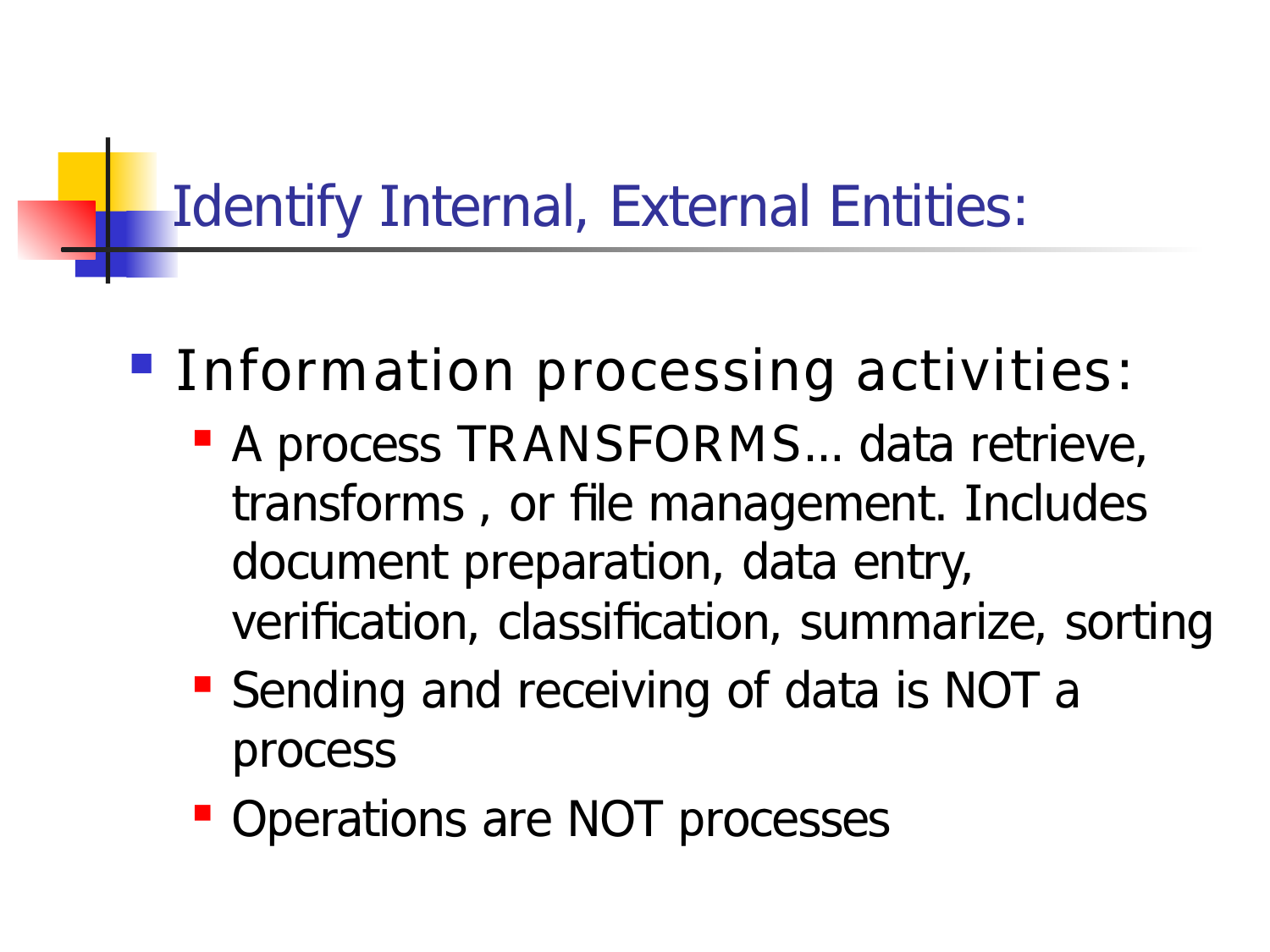

# Identify Internal, External Entities:
Information processing activities:
A process TRANSFORMS… data retrieve, transforms , or file management. Includes document preparation, data entry, verification, classification, summarize, sorting
Sending and receiving of data is NOT a process
Operations are NOT processes

33